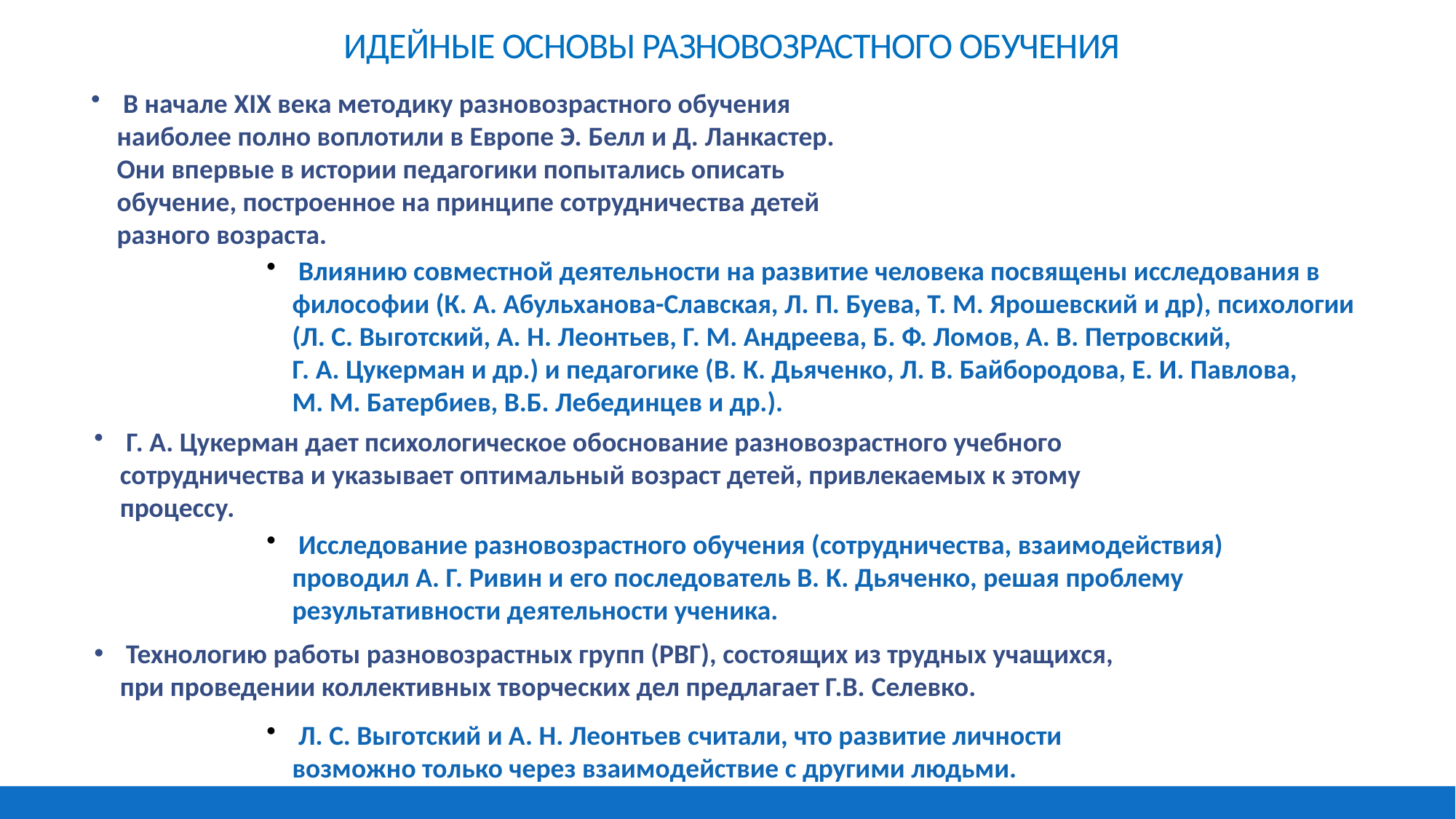

# Идейные основы разновозрастного обучения
 В начале XIX века методику разновозрастного обучения наиболее полно воплотили в Европе Э. Белл и Д. Ланкастер. Они впервые в истории педагогики попытались описать обучение, построенное на принципе сотрудничества детей разного возраста.
 Влиянию совместной деятельности на развитие человека посвящены исследования в философии (К. А. Абульханова-Славская, Л. П. Буева, Т. М. Ярошевский и др), психологии (Л. С. Выготский, А. Н. Леонтьев, Г. М. Андреева, Б. Ф. Ломов, А. В. Петровский, Г. А. Цукерман и др.) и педагогике (В. К. Дьяченко, Л. В. Байбородова, Е. И. Павлова, М. М. Батербиев, В.Б. Лебединцев и др.).
 Г. А. Цукерман дает психологическое обоснование разновозрастного учебного сотрудничества и указывает оптимальный возраст детей, привлекаемых к этому процессу.
 Исследование разновозрастного обучения (сотрудничества, взаимодействия) проводил А. Г. Ривин и его последователь В. К. Дьяченко, решая проблему результативности деятельности ученика.
 Технологию работы разновозрастных групп (РВГ), состоящих из трудных учащихся, при проведении коллективных творческих дел предлагает Г.В. Селевко.
 Л. С. Выготский и А. Н. Леонтьев считали, что развитие личности возможно только через взаимодействие с другими людьми.